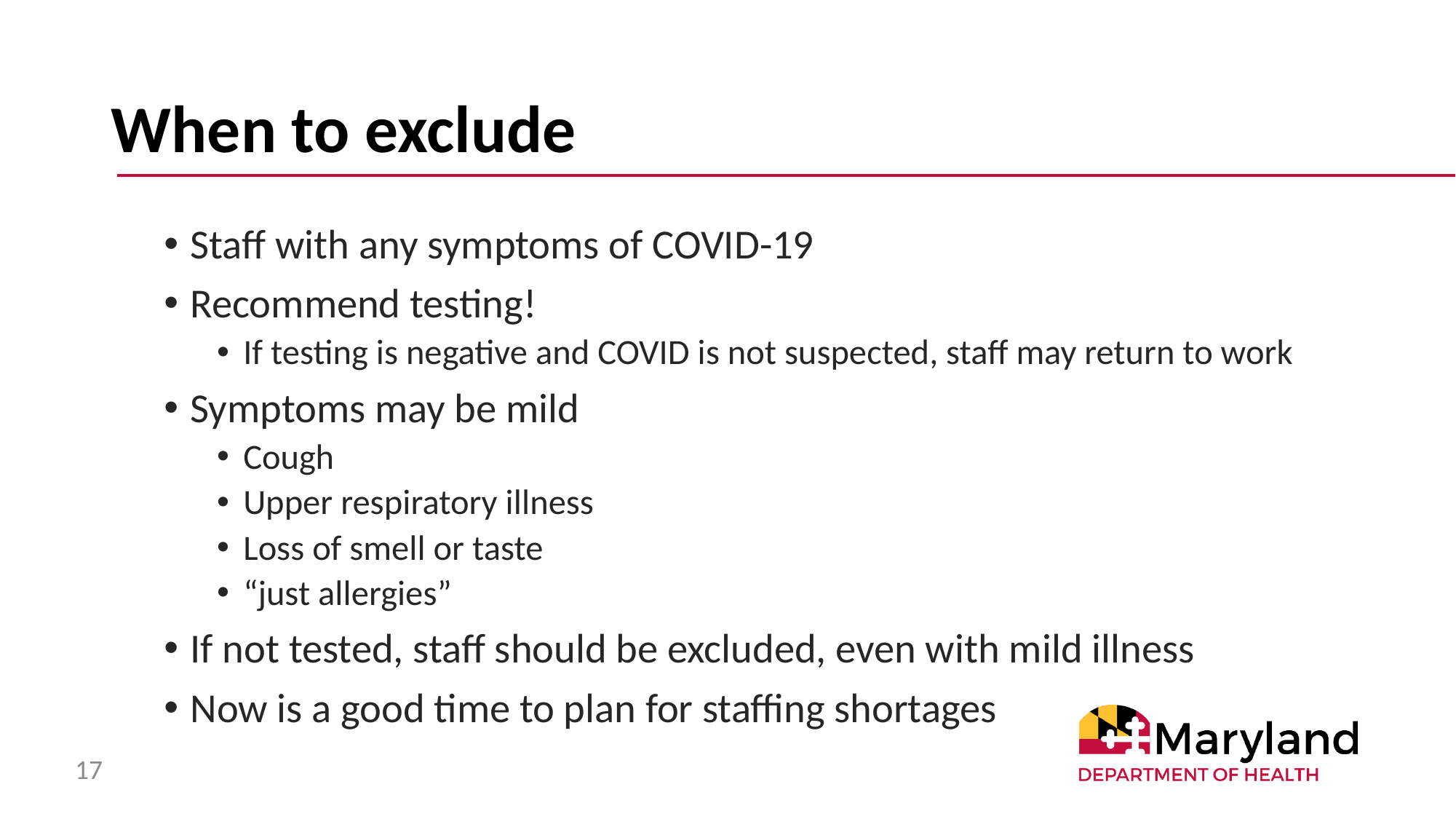

# When to exclude
Staff with any symptoms of COVID-19
Recommend testing!
If testing is negative and COVID is not suspected, staff may return to work
Symptoms may be mild
Cough
Upper respiratory illness
Loss of smell or taste
“just allergies”
If not tested, staff should be excluded, even with mild illness
Now is a good time to plan for staffing shortages

17